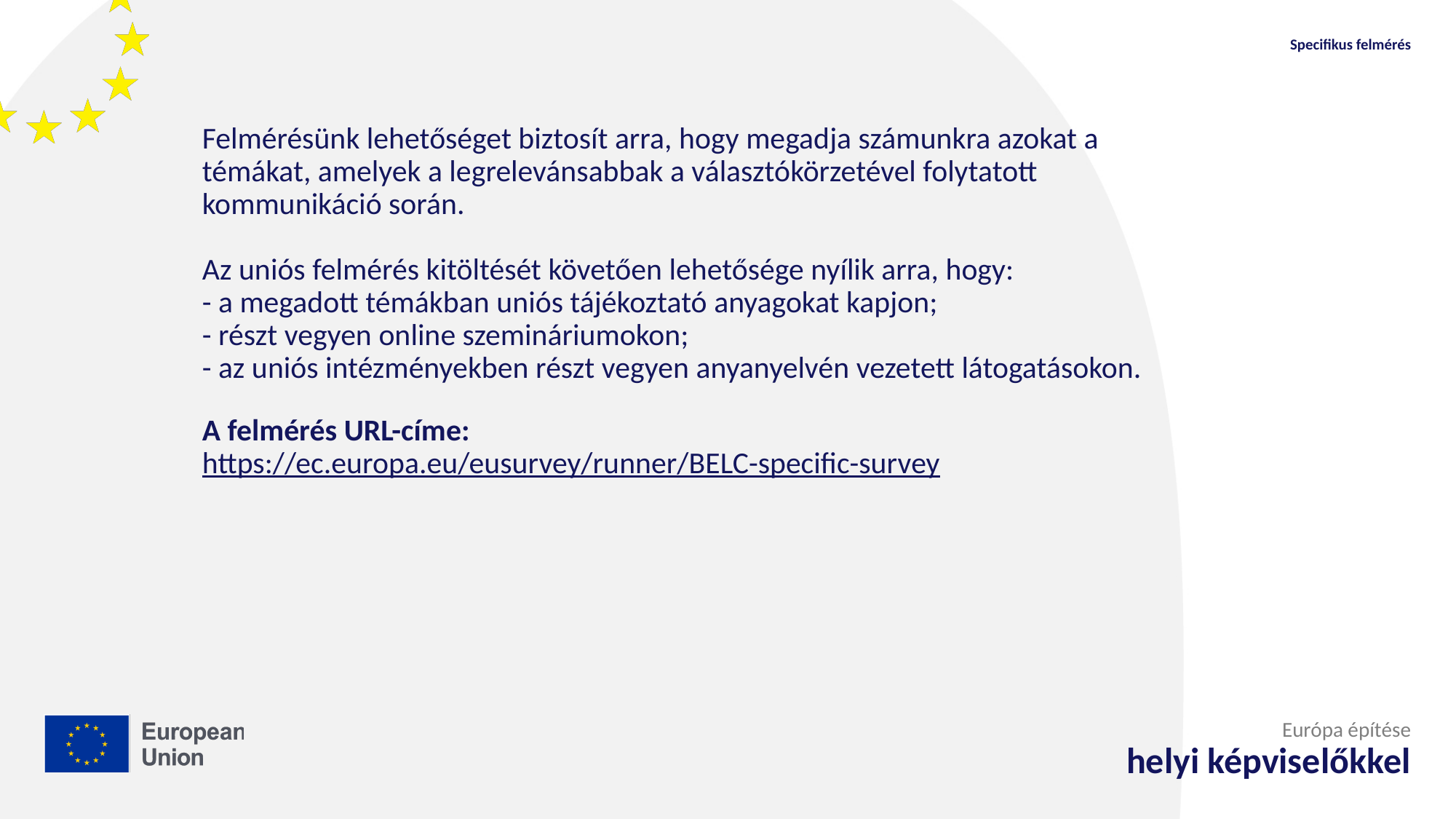

Specifikus felmérés
# Felmérésünk lehetőséget biztosít arra, hogy megadja számunkra azokat a témákat, amelyek a legrelevánsabbak a választókörzetével folytatott kommunikáció során. Az uniós felmérés kitöltését követően lehetősége nyílik arra, hogy: - a megadott témákban uniós tájékoztató anyagokat kapjon; - részt vegyen online szemináriumokon; - az uniós intézményekben részt vegyen anyanyelvén vezetett látogatásokon. A felmérés URL-címe: https://ec.europa.eu/eusurvey/runner/BELC-specific-survey
Európa építése
helyi képviselőkkel